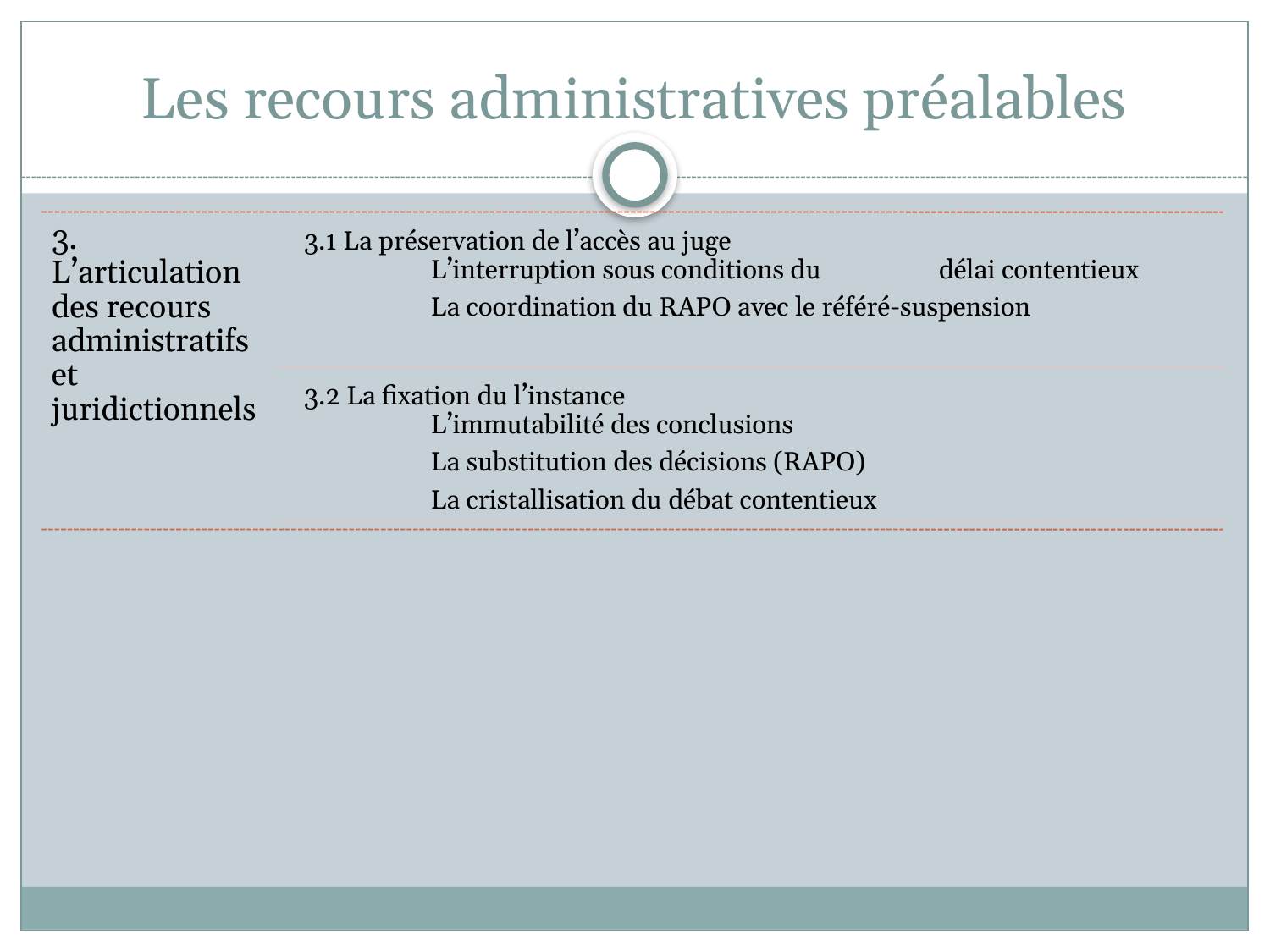

# Les recours administratives préalables
3. L’articulation des recours
administratifs et juridictionnels
3.1 La préservation de l’accès au juge
	L’interruption sous conditions du 	délai contentieux
	La coordination du RAPO avec le référé-suspension
3.2 La fixation du l’instance
	L’immutabilité des conclusions
	La substitution des décisions (RAPO)
	La cristallisation du débat contentieux